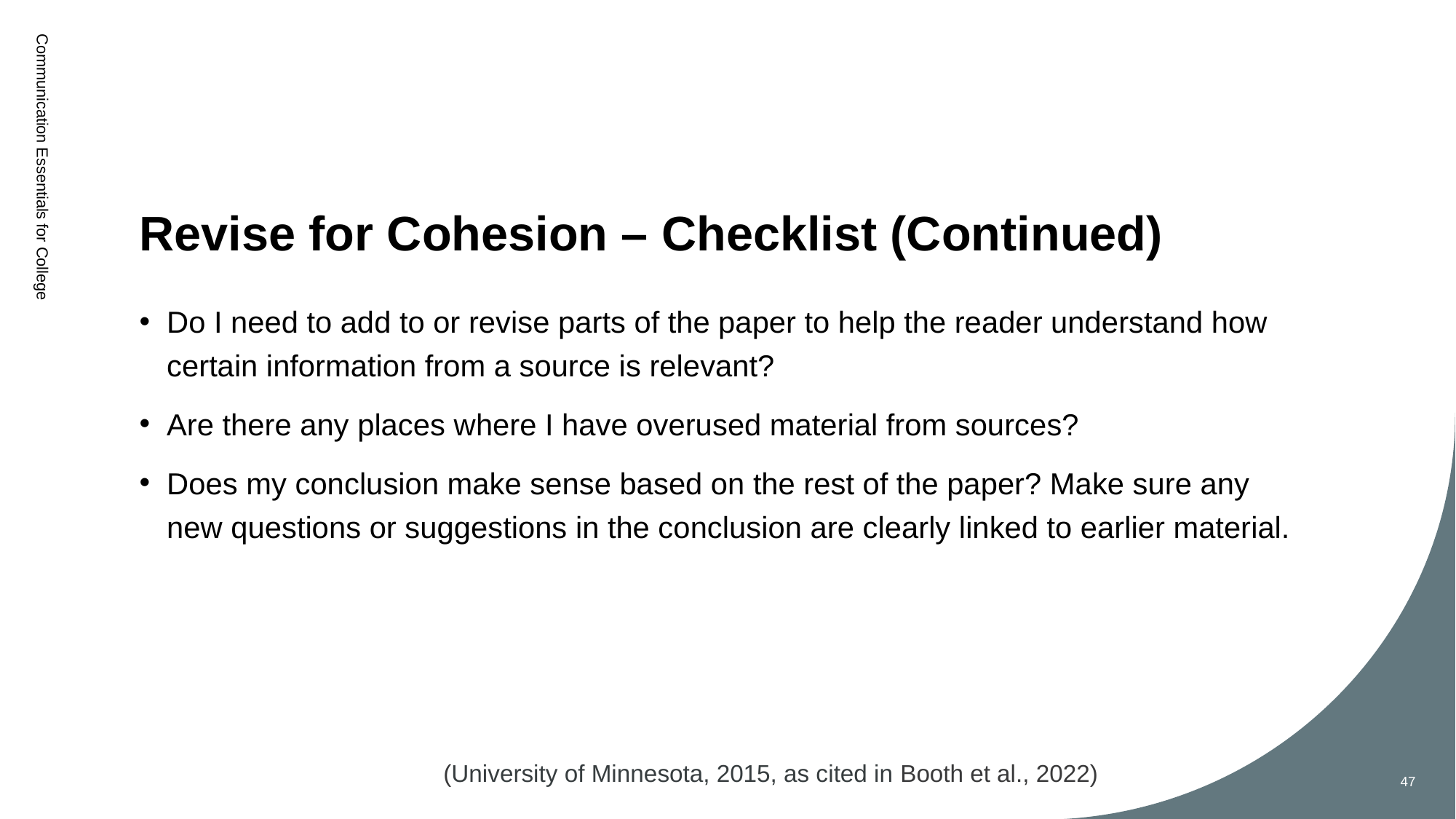

# Revise for Cohesion – Checklist (Continued)
Communication Essentials for College
Do I need to add to or revise parts of the paper to help the reader understand how certain information from a source is relevant?
Are there any places where I have overused material from sources?
Does my conclusion make sense based on the rest of the paper? Make sure any new questions or suggestions in the conclusion are clearly linked to earlier material.

(University of Minnesota, 2015, as cited in Booth et al., 2022)​
47